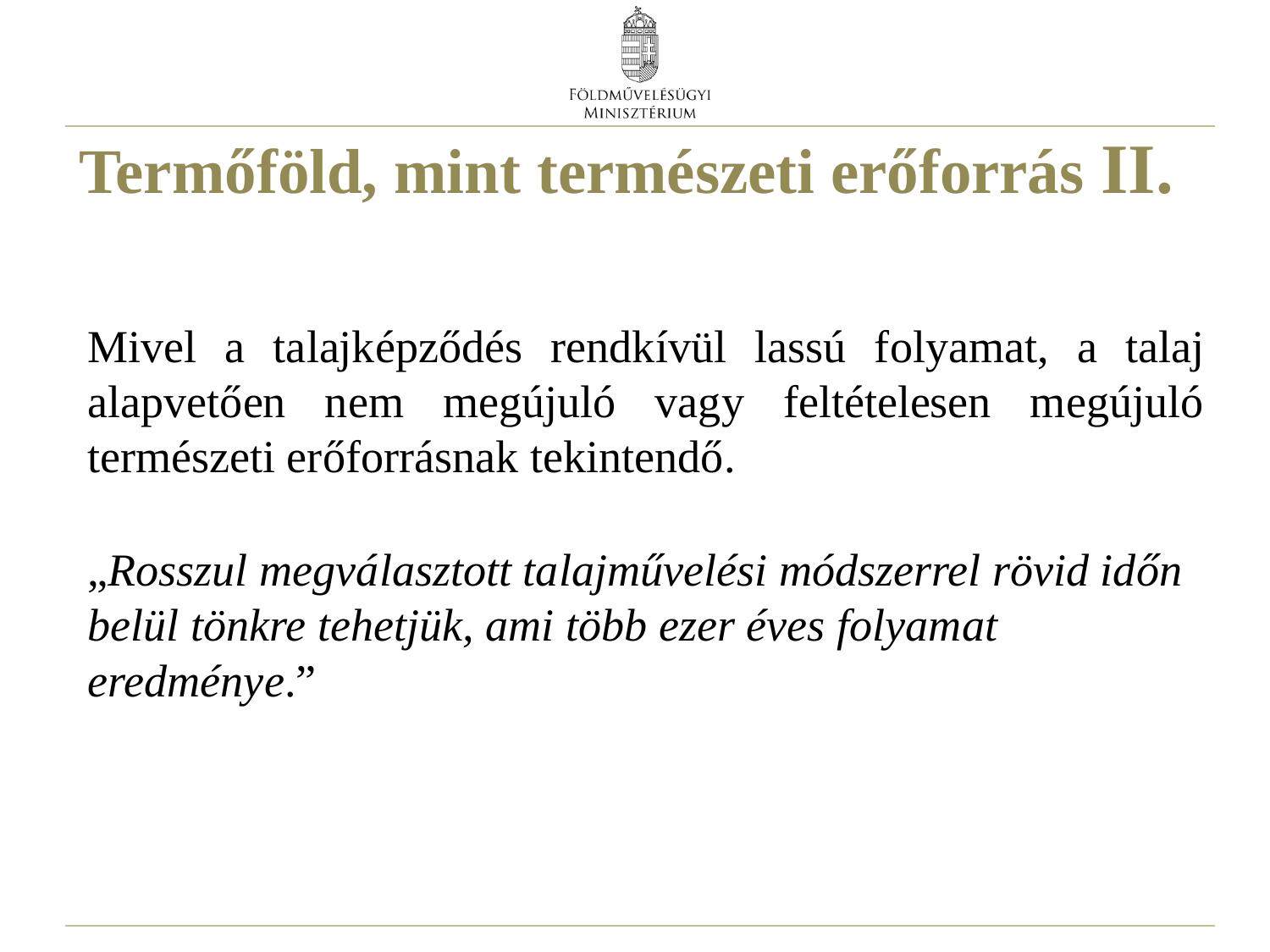

# Termőföld, mint természeti erőforrás II.

Mivel a talajképződés rendkívül lassú folyamat, a talaj alapvetően nem megújuló vagy feltételesen megújuló természeti erőforrásnak tekintendő.

„Rosszul megválasztott talajművelési módszerrel rövid időn belül tönkre tehetjük, ami több ezer éves folyamat eredménye.”